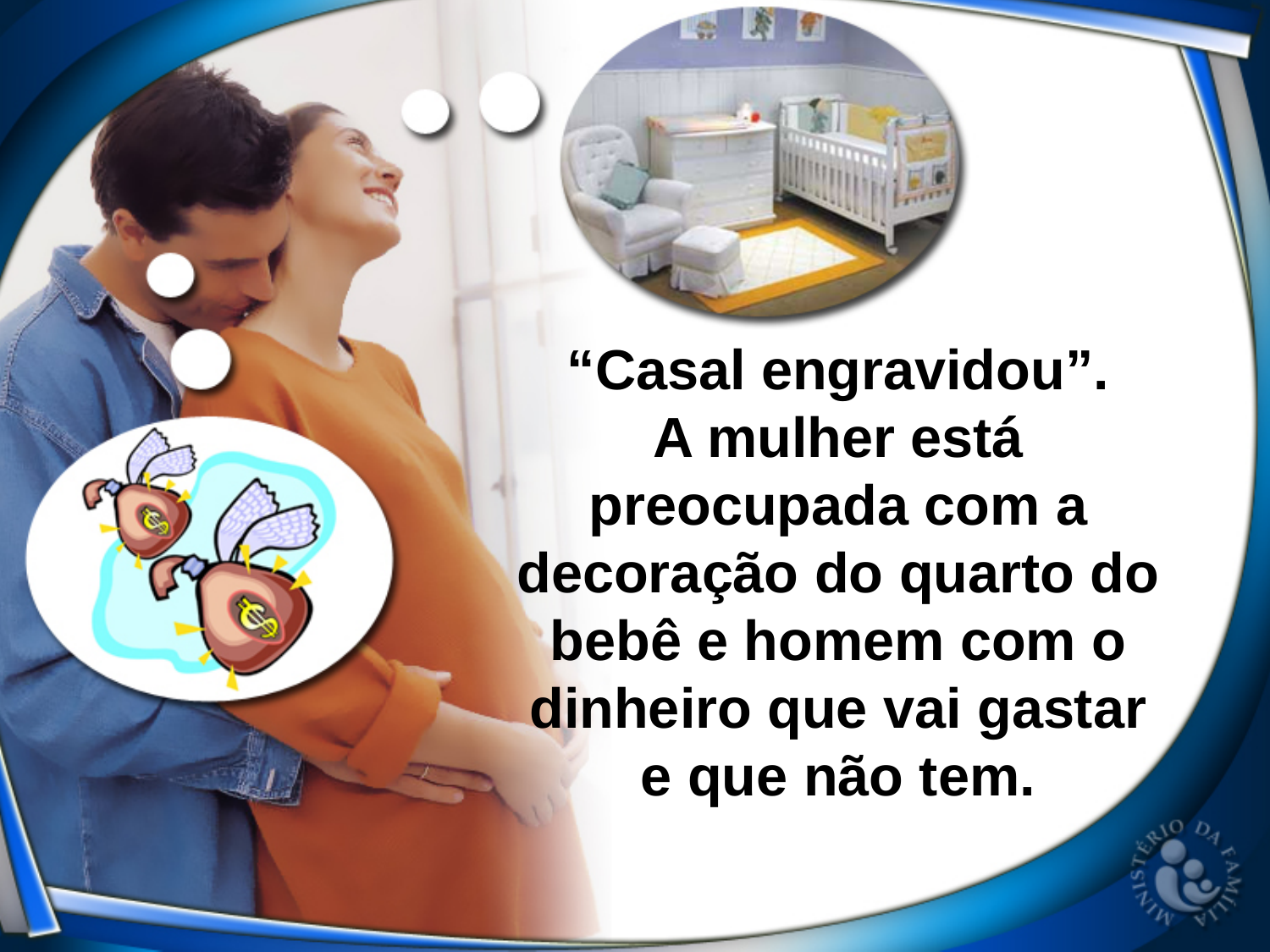

“Casal engravidou”.
A mulher está preocupada com a decoração do quarto do bebê e homem com o dinheiro que vai gastar
e que não tem.